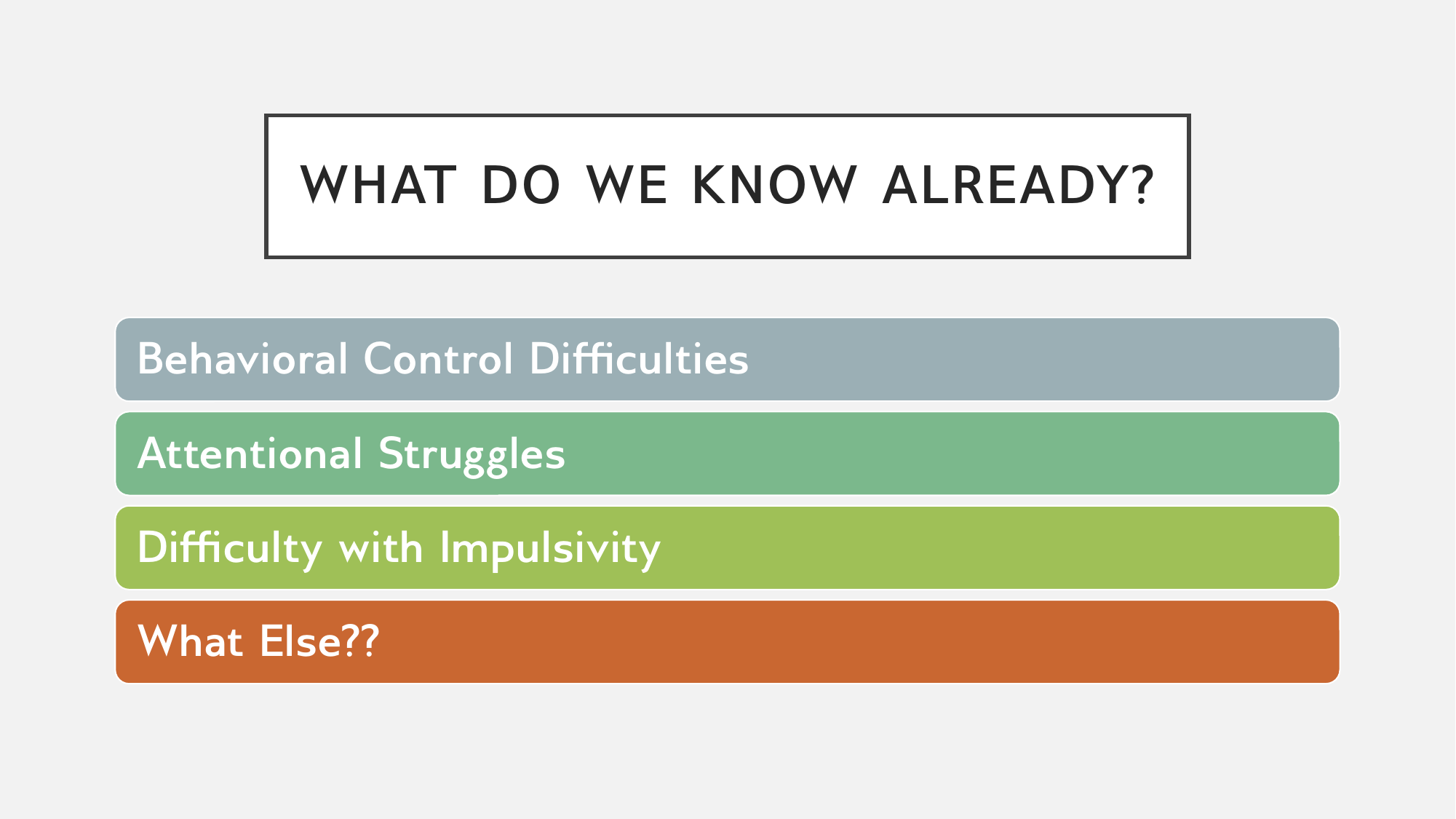

# What Do we know already?
Behavioral Control Difficulties
Attentional Struggles
Difficulty with Impulsivity
What Else??